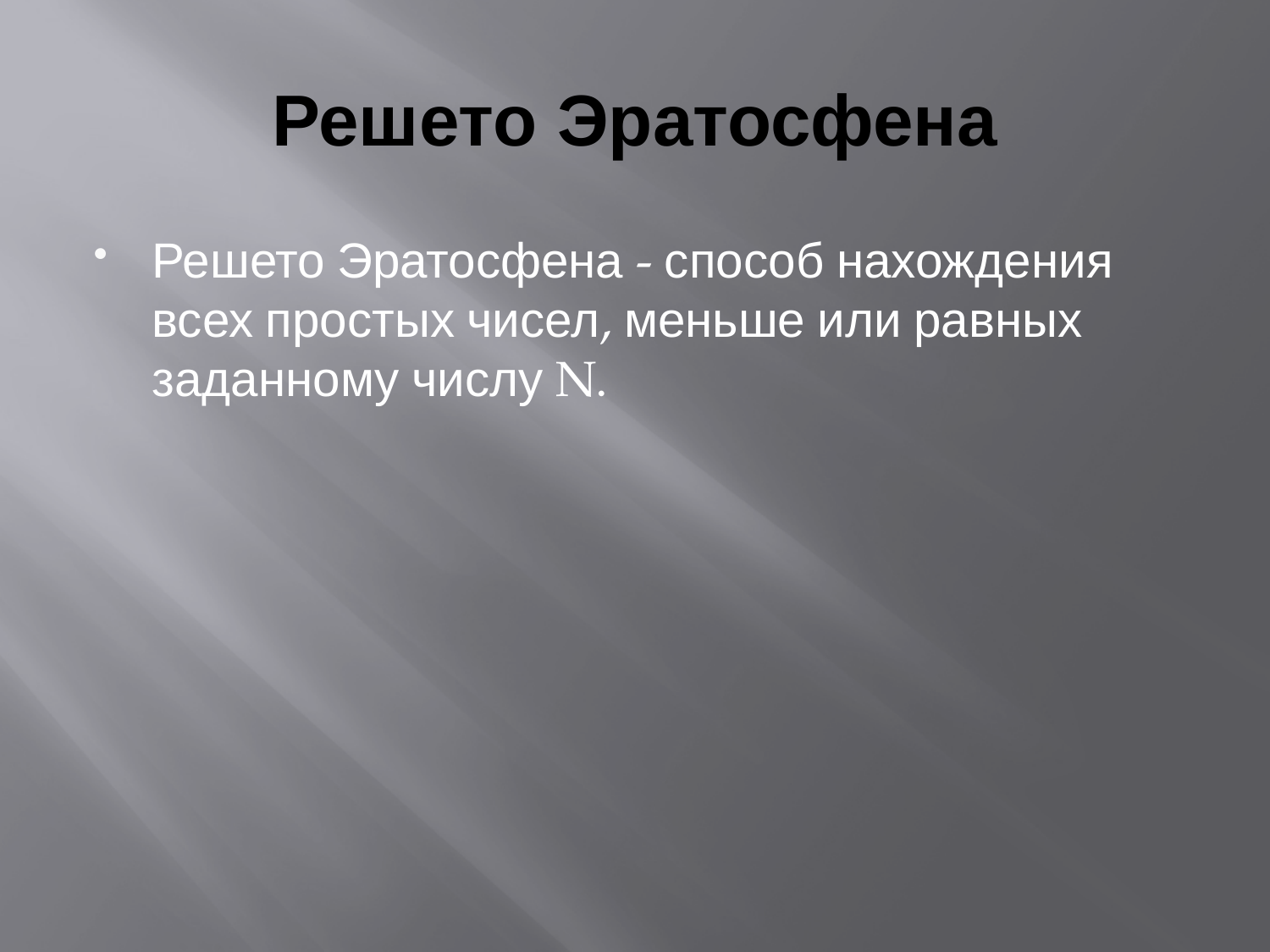

# Решето Эратосфена
Решето Эратосфена - способ нахождения всех простых чисел, меньше или равных заданному числу N.